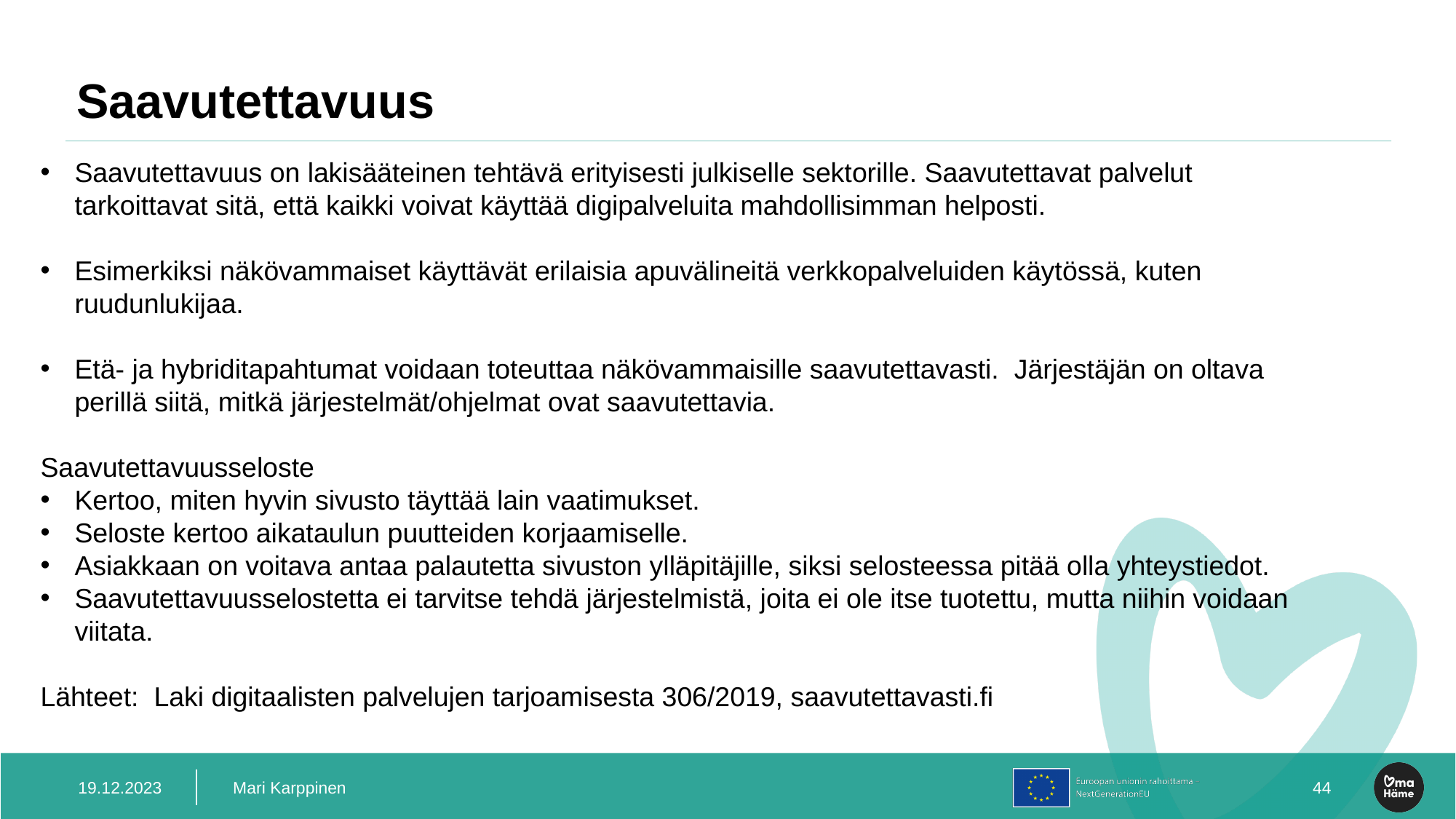

# Saavutettavuus
Saavutettavuus on lakisääteinen tehtävä erityisesti julkiselle sektorille. Saavutettavat palvelut tarkoittavat sitä, että kaikki voivat käyttää digipalveluita mahdollisimman helposti.

Esimerkiksi näkövammaiset käyttävät erilaisia apuvälineitä verkkopalveluiden käytössä, kuten ruudunlukijaa.

Etä- ja hybriditapahtumat voidaan toteuttaa näkövammaisille saavutettavasti.  Järjestäjän on oltava perillä siitä, mitkä järjestelmät/ohjelmat ovat saavutettavia.

Saavutettavuusseloste
Kertoo, miten hyvin sivusto täyttää lain vaatimukset.
Seloste kertoo aikataulun puutteiden korjaamiselle.
Asiakkaan on voitava antaa palautetta sivuston ylläpitäjille, siksi selosteessa pitää olla yhteystiedot.
Saavutettavuusselostetta ei tarvitse tehdä järjestelmistä, joita ei ole itse tuotettu, mutta niihin voidaan viitata.

Lähteet:  Laki digitaalisten palvelujen tarjoamisesta 306/2019, saavutettavasti.fi

19.12.2023
Mari Karppinen
44